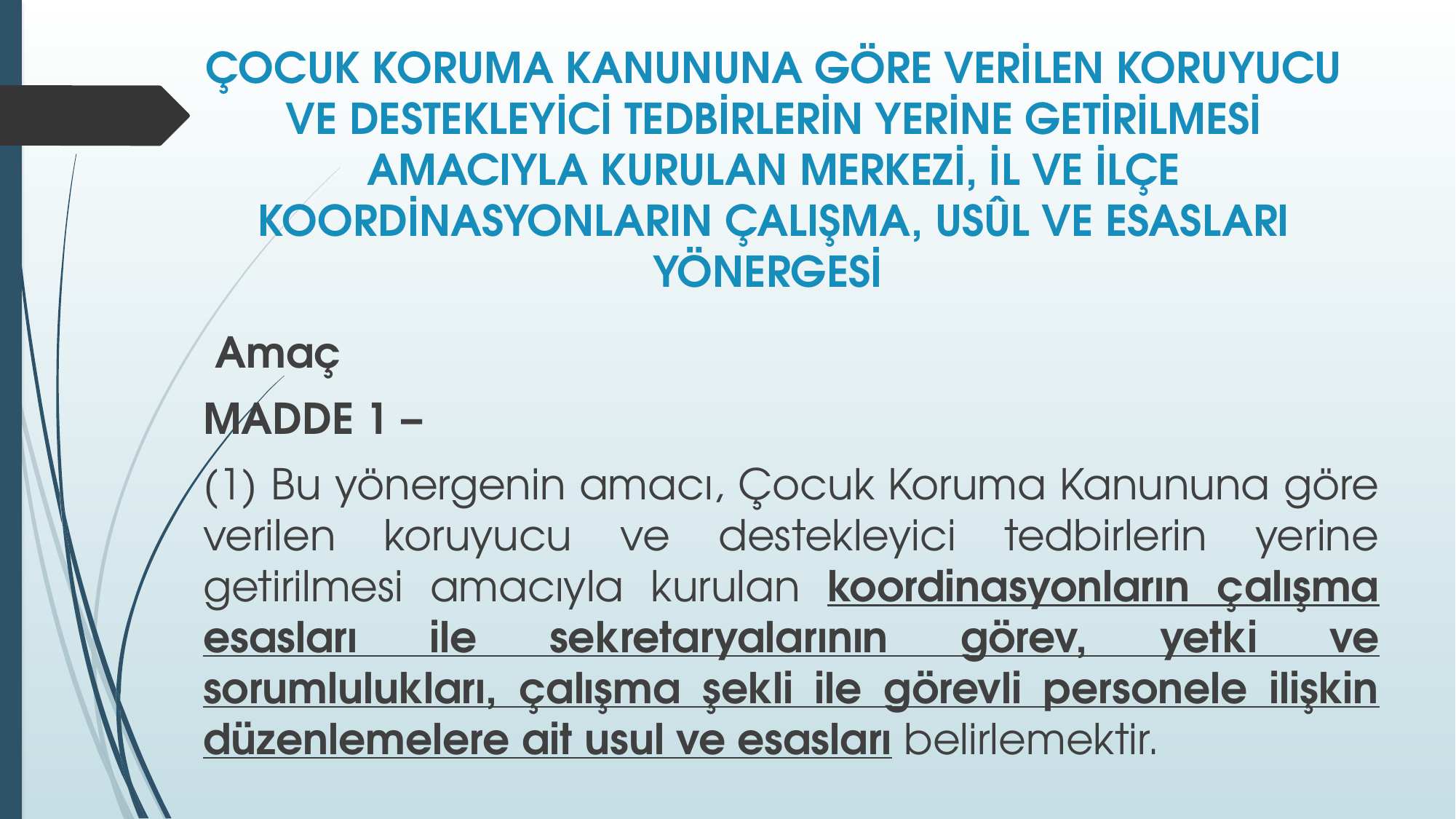

# ÇOCUK KORUMA KANUNUNA GÖRE VERİLEN KORUYUCU VE DESTEKLEYİCİ TEDBİRLERİN YERİNE GETİRİLMESİ AMACIYLA KURULAN MERKEZİ, İL VE İLÇE KOORDİNASYONLARIN ÇALIŞMA, USÛL VE ESASLARI YÖNERGESİ
 Amaç
MADDE 1 –
(1) Bu yönergenin amacı, Çocuk Koruma Kanununa göre verilen koruyucu ve destekleyici tedbirlerin yerine getirilmesi amacıyla kurulan koordinasyonların çalışma esasları ile sekretaryalarının görev, yetki ve sorumlulukları, çalışma şekli ile görevli personele ilişkin düzenlemelere ait usul ve esasları belirlemektir.